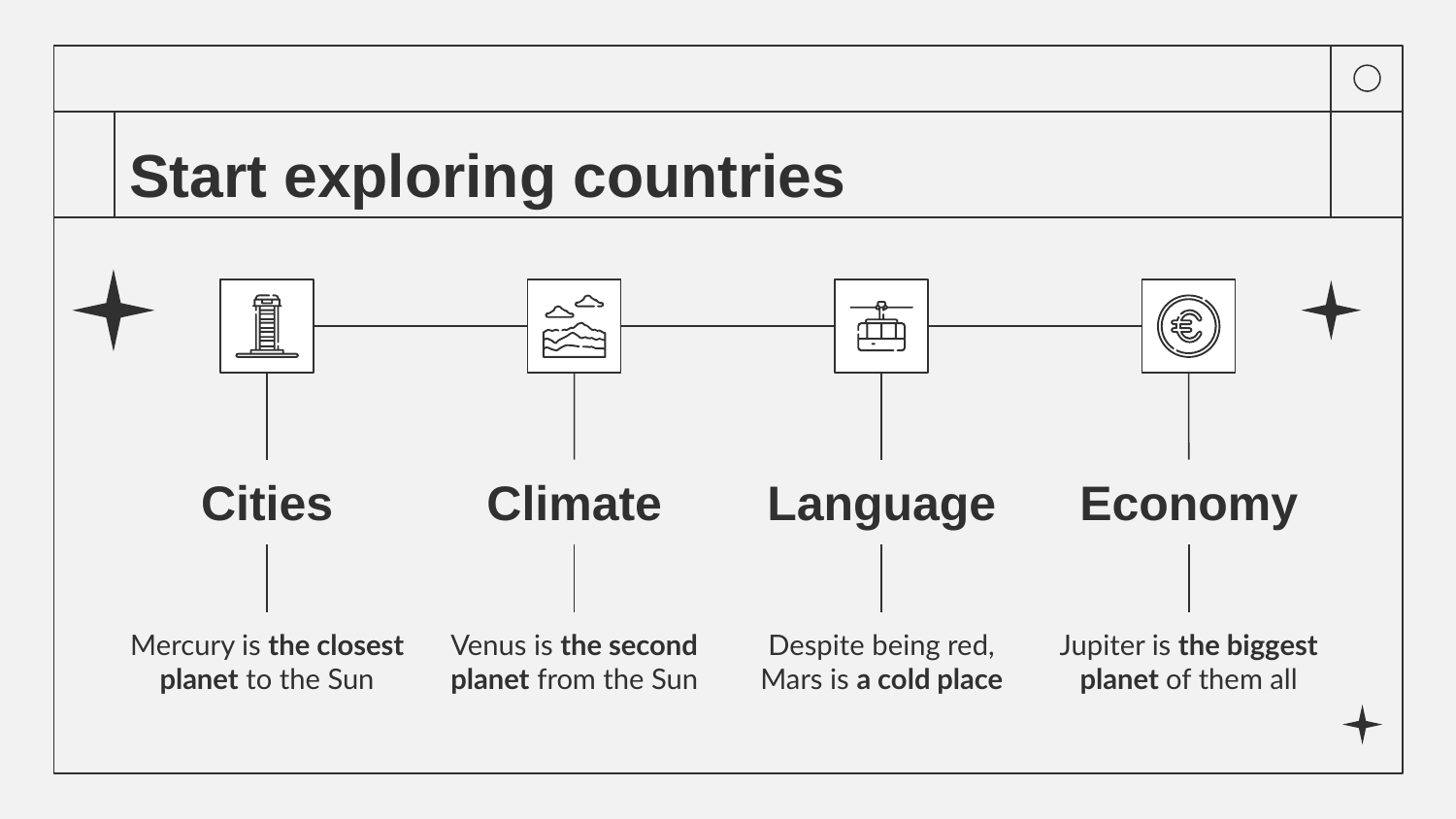

# Start exploring countries

Cities
Climate
Language
Economy
Mercury is the closest planet to the Sun
Venus is the second planet from the Sun
Despite being red, Mars is a cold place
Jupiter is the biggest planet of them all